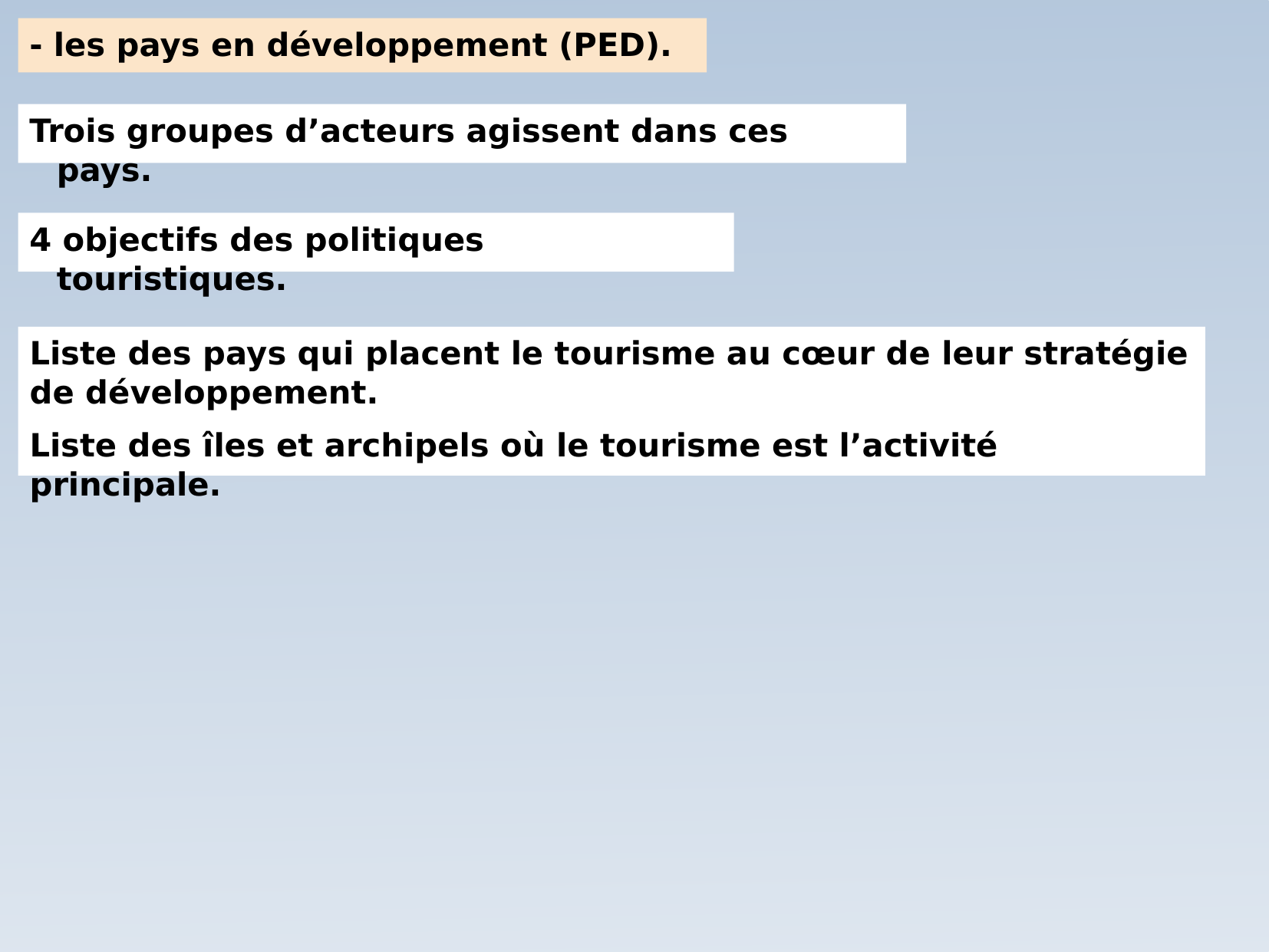

- les pays en développement (PED).
Trois groupes d’acteurs agissent dans ces pays.
4 objectifs des politiques touristiques.
Liste des pays qui placent le tourisme au cœur de leur stratégie de développement.
Liste des îles et archipels où le tourisme est l’activité principale.